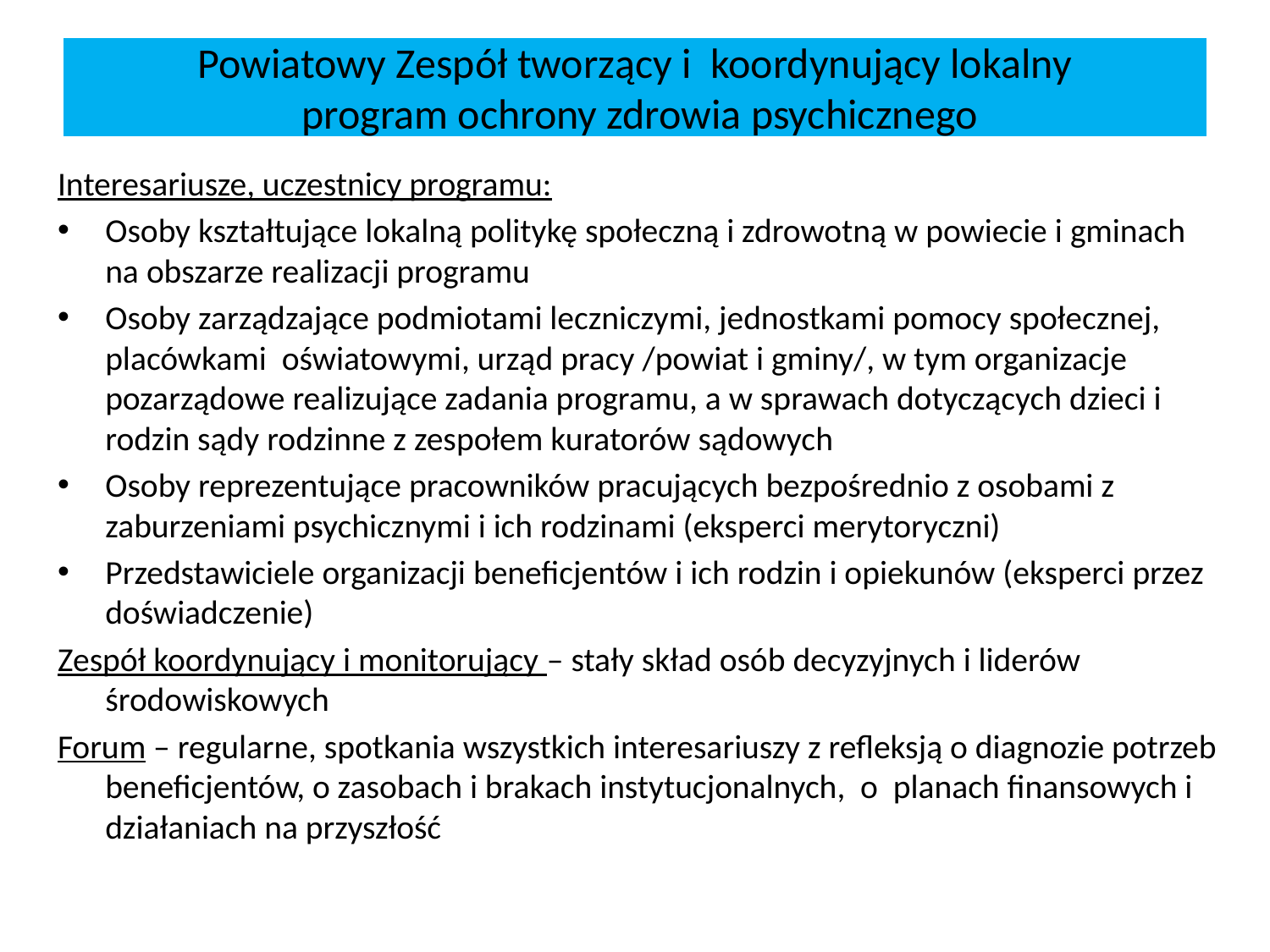

# Powiatowy Zespół tworzący i  koordynujący lokalny program ochrony zdrowia psychicznego
Interesariusze, uczestnicy programu:
Osoby kształtujące lokalną politykę społeczną i zdrowotną w powiecie i gminach na obszarze realizacji programu
Osoby zarządzające podmiotami leczniczymi, jednostkami pomocy społecznej, placówkami  oświatowymi, urząd pracy /powiat i gminy/, w tym organizacje pozarządowe realizujące zadania programu, a w sprawach dotyczących dzieci i rodzin sądy rodzinne z zespołem kuratorów sądowych
Osoby reprezentujące pracowników pracujących bezpośrednio z osobami z zaburzeniami psychicznymi i ich rodzinami (eksperci merytoryczni)
Przedstawiciele organizacji beneficjentów i ich rodzin i opiekunów (eksperci przez doświadczenie)
Zespół koordynujący i monitorujący – stały skład osób decyzyjnych i liderów środowiskowych
Forum – regularne, spotkania wszystkich interesariuszy z refleksją o diagnozie potrzeb beneficjentów, o zasobach i brakach instytucjonalnych,  o  planach finansowych i działaniach na przyszłość